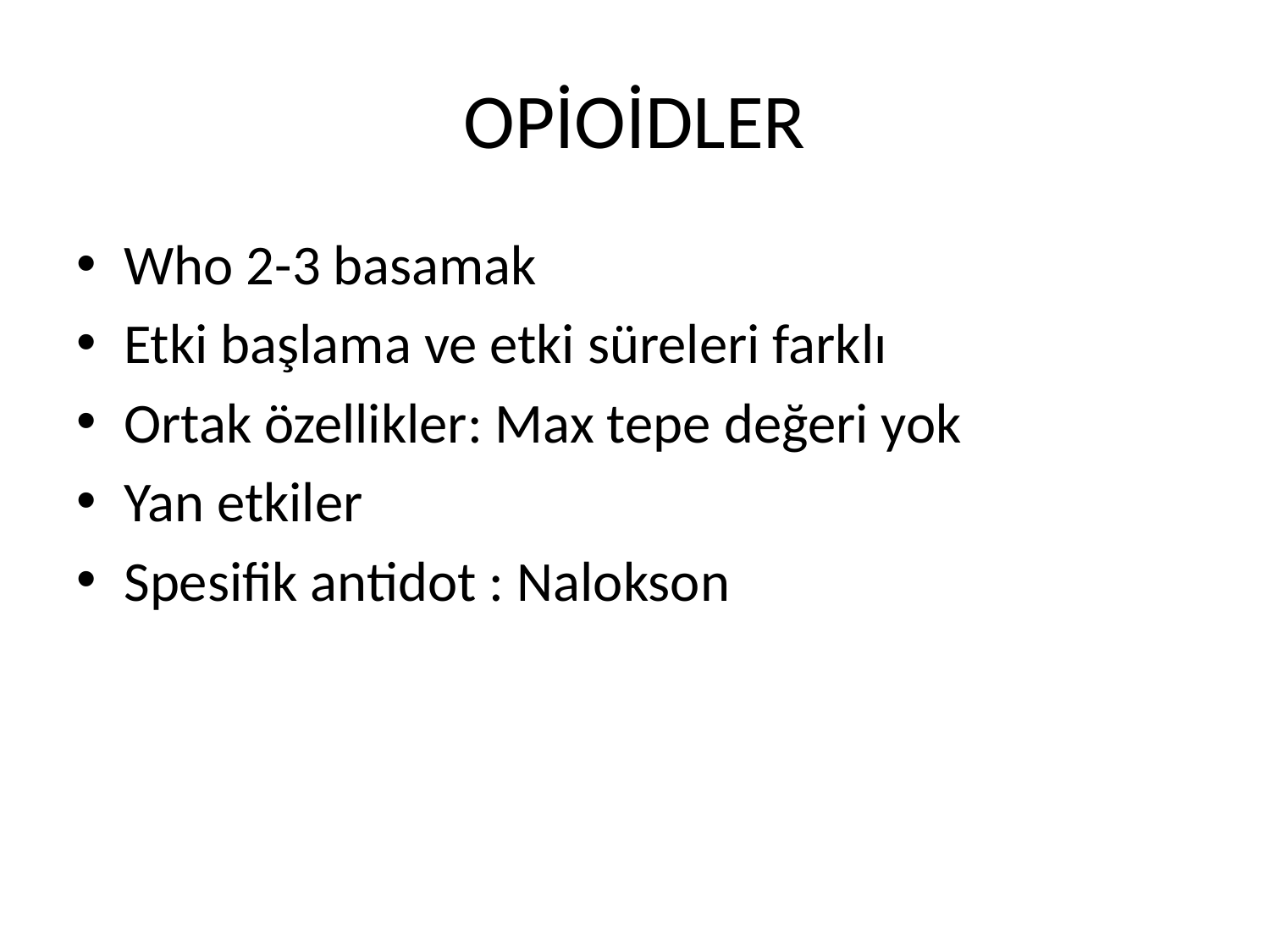

# OPİOİDLER
Who 2-3 basamak
Etki başlama ve etki süreleri farklı
Ortak özellikler: Max tepe değeri yok
Yan etkiler
Spesifik antidot : Nalokson